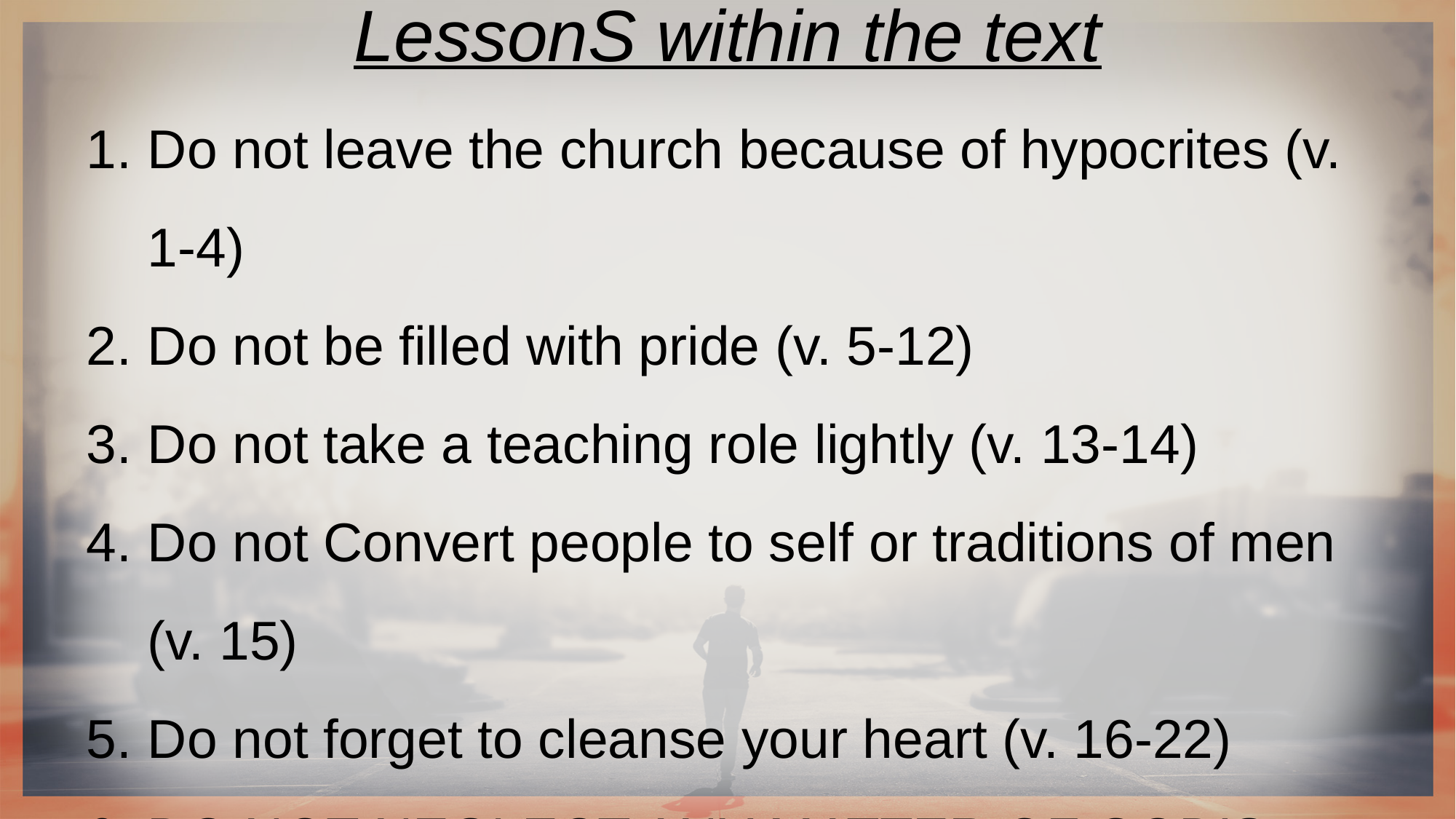

LessonS within the text

Do not leave the church because of hypocrites (v. 1-4)
Do not be filled with pride (v. 5-12)
Do not take a teaching role lightly (v. 13-14)
Do not Convert people to self or traditions of men (v. 15)
Do not forget to cleanse your heart (v. 16-22)
DO NOT NEGLECT ANY MATTER OF GOD’S LAW (v. 23-28)
Do not be surprised by those who go against god (v. 29-36) – Jn. 15:19-20